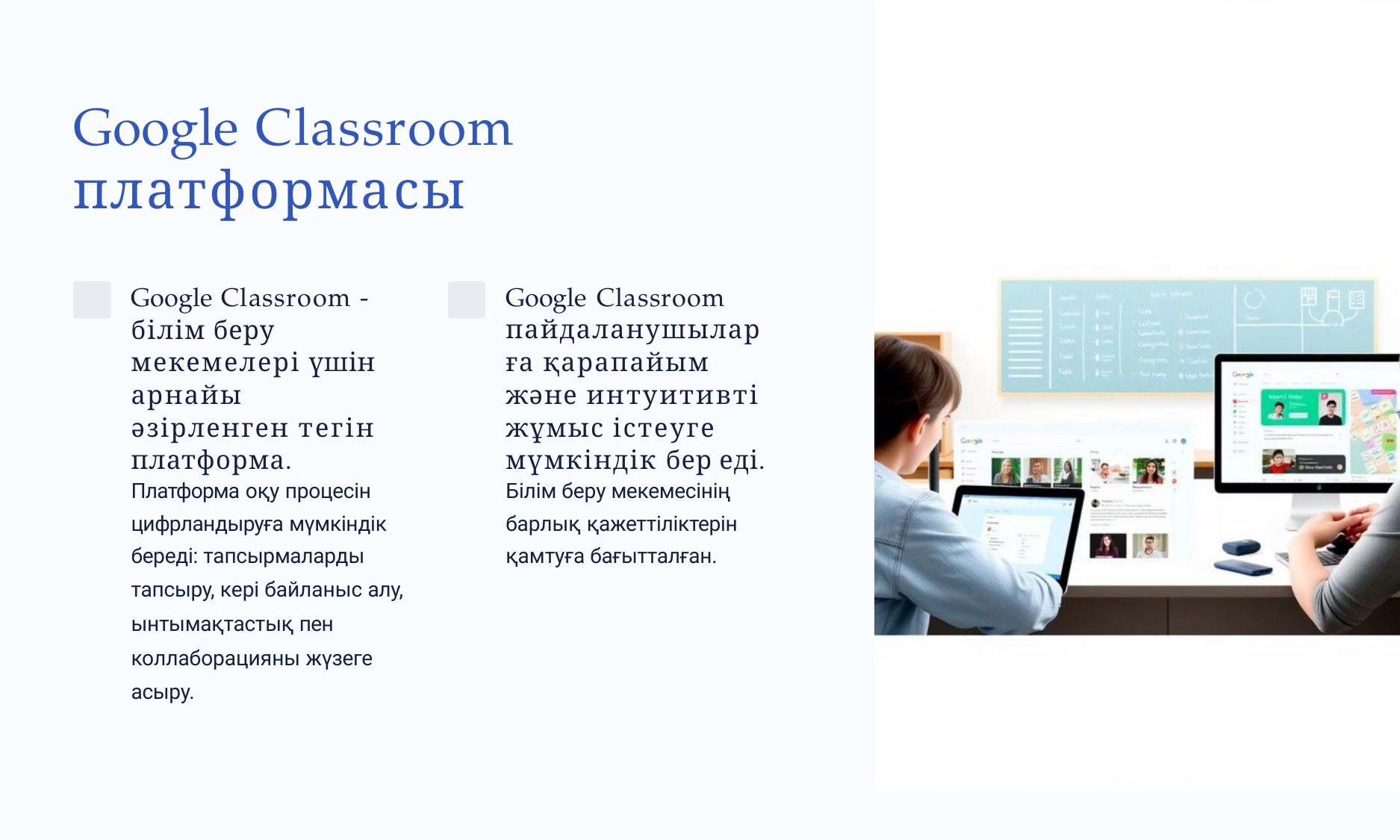

# Google Classroom платформасы
Google Classroom пайдаланушыларға қарапайым және интуитивті жұмыс істеуге мүмкіндік бер еді.
Білім беру мекемесінің
барлық қажеттіліктерін қамтуға бағытталған.
Google Classroom - білім беру мекемелері үшін арнайы әзірленген тегін платформа.
Платформа оқу процесін
цифрландыруға мүмкіндік береді: тапсырмаларды
тапсыру, кері байланыс алу, ынтымақтастық пен
коллаборацияны жүзеге асыру.